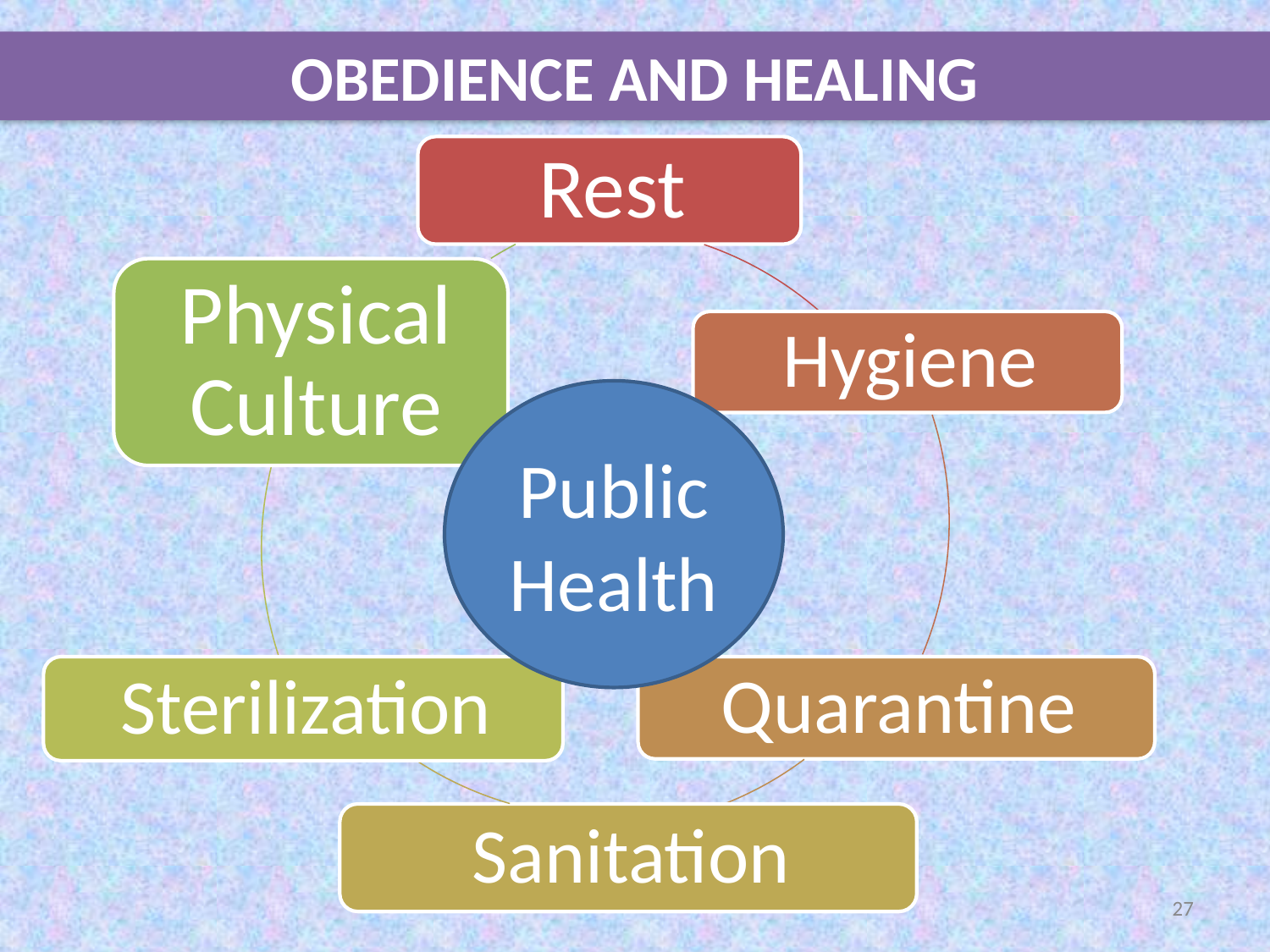

Obedience and healing
Rest
Hygiene
Quarantine
Sanitation
Sterilization
Physical Culture
Public Health
27